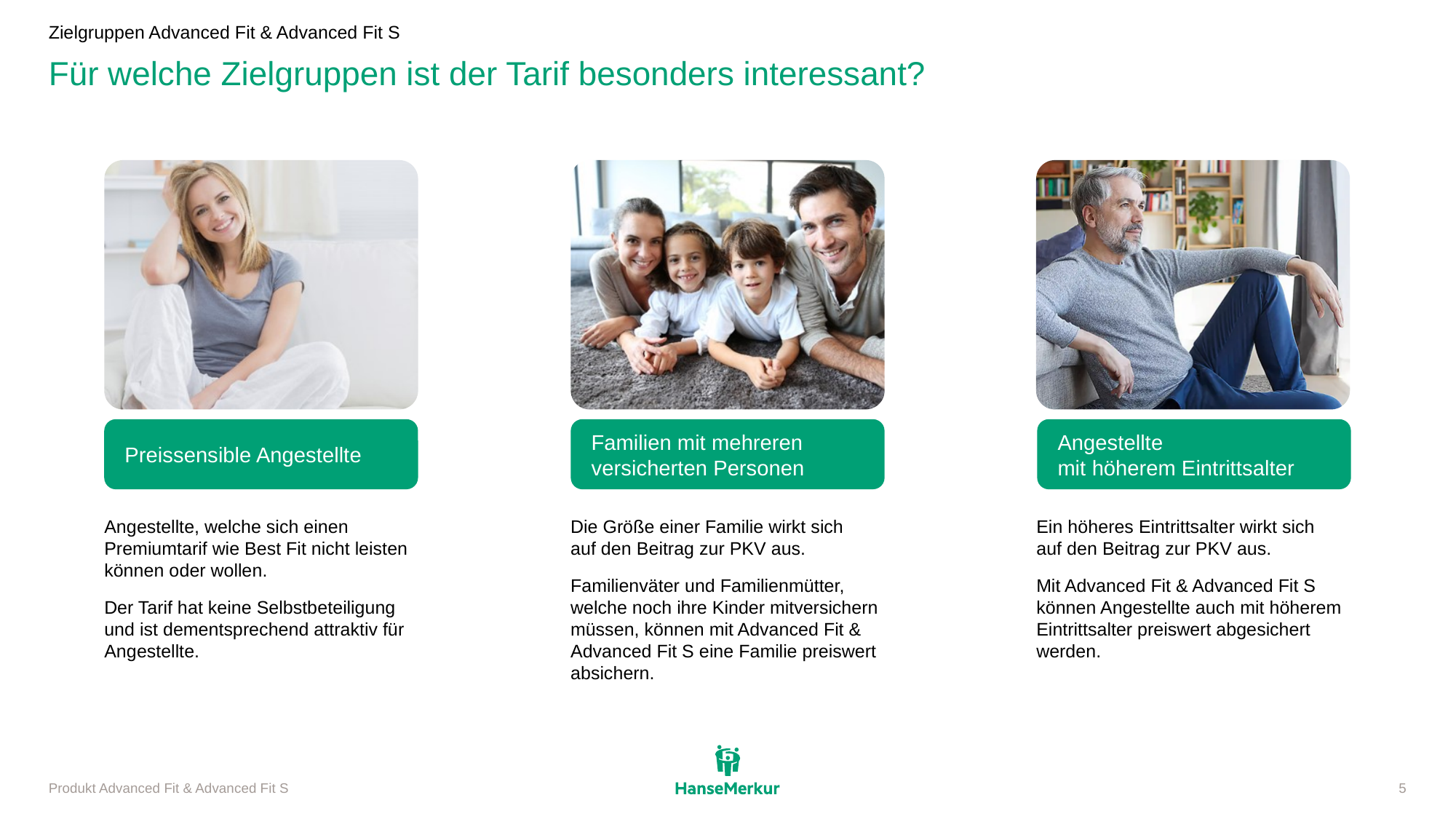

Zielgruppen Advanced Fit & Advanced Fit S
# Für welche Zielgruppen ist der Tarif besonders interessant?

Preissensible Angestellte
Familien mit mehreren versicherten Personen
Angestellte
mit höherem Eintrittsalter
Angestellte, welche sich einen Premiumtarif wie Best Fit nicht leisten können oder wollen.
Der Tarif hat keine Selbstbeteiligung und ist dementsprechend attraktiv für Angestellte.
Die Größe einer Familie wirkt sich
auf den Beitrag zur PKV aus.
Familienväter und Familienmütter,  welche noch ihre Kinder mitversichern müssen, können mit Advanced Fit & Advanced Fit S eine Familie preiswert absichern.
Ein höheres Eintrittsalter wirkt sich
auf den Beitrag zur PKV aus.
Mit Advanced Fit & Advanced Fit S können Angestellte auch mit höherem Eintrittsalter preiswert abgesichert werden.
Produkt Advanced Fit & Advanced Fit S
5